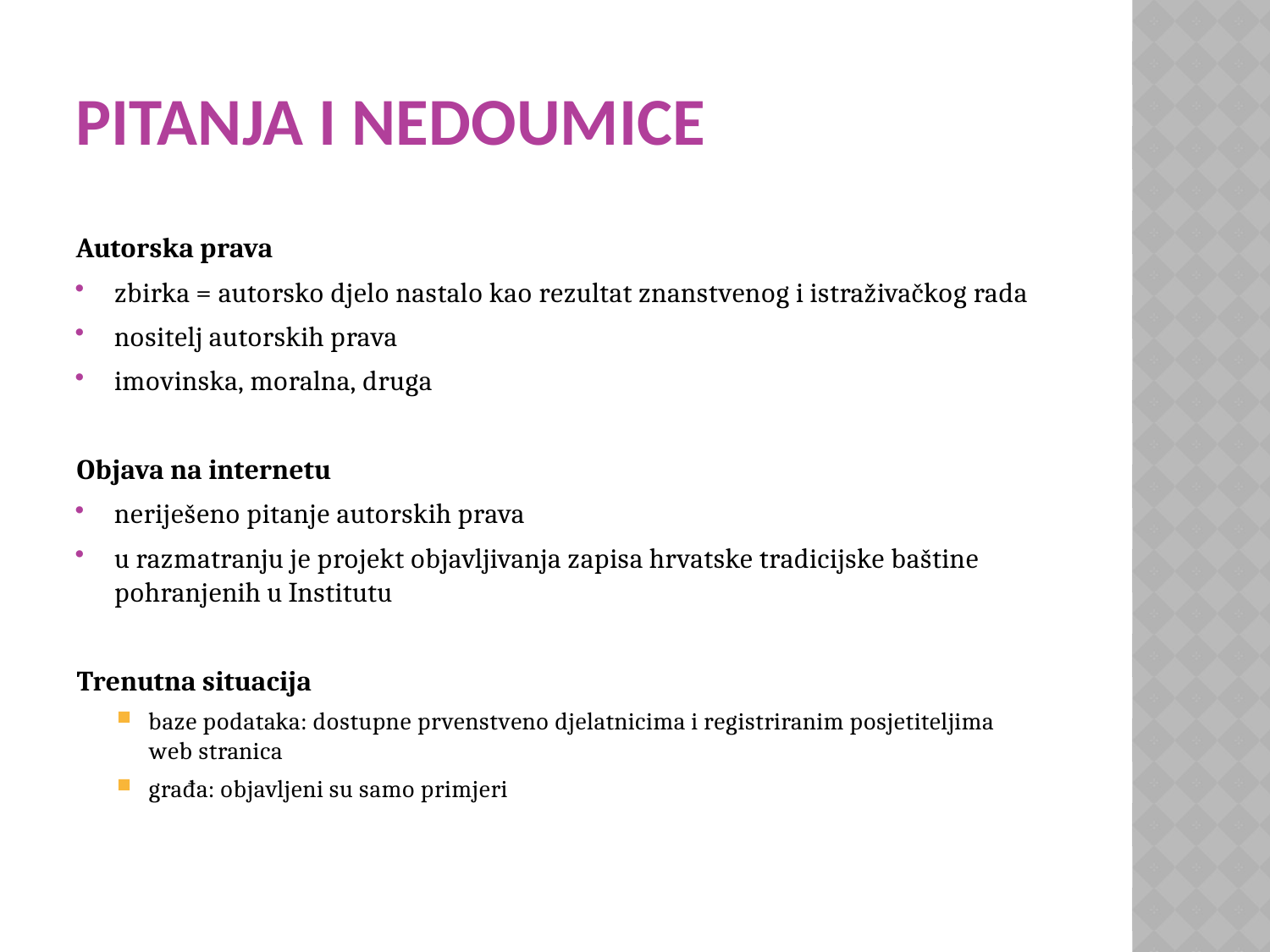

# Pitanja i nedoumice
Autorska prava
zbirka = autorsko djelo nastalo kao rezultat znanstvenog i istraživačkog rada
nositelj autorskih prava
imovinska, moralna, druga

Objava na internetu
neriješeno pitanje autorskih prava
u razmatranju je projekt objavljivanja zapisa hrvatske tradicijske baštine pohranjenih u Institutu

Trenutna situacija
baze podataka: dostupne prvenstveno djelatnicima i registriranim posjetiteljima web stranica
građa: objavljeni su samo primjeri